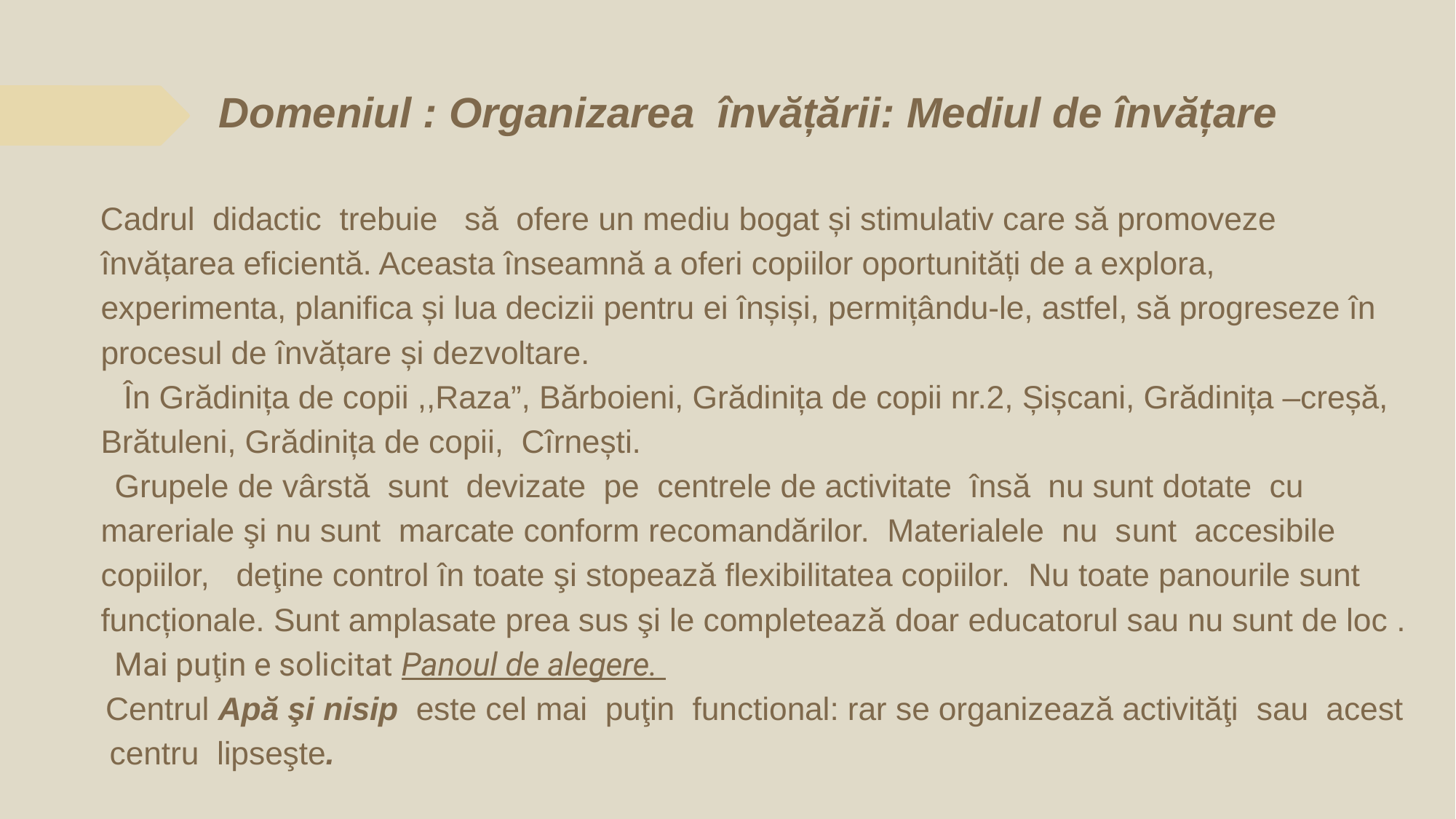

# Domeniul : Organizarea  învățării: Mediul de învățare
      Cadrul  didactic  trebuie   să  ofere un mediu bogat și stimulativ care să promoveze învățarea eficientă. Aceasta înseamnă a oferi copiilor oportunități de a explora, experimenta, planifica și lua decizii pentru ei înșiși, permițându-le, astfel, să progreseze în procesul de învățare și dezvoltare.
       În Grădinița de copii ,,Raza”, Bărboieni, Grădinița de copii nr.2, Șișcani, Grădinița –creșă,  Brătuleni, Grădinița de copii,  Cîrnești.
      Grupele de vârstă  sunt  devizate  pe  centrele de activitate  însă  nu sunt dotate  cu mareriale şi nu sunt  marcate conform recomandărilor.  Materialele  nu  sunt  accesibile copiilor,   deţine control în toate şi stopează flexibilitatea copiilor.  Nu toate panourile sunt  funcționale. Sunt amplasate prea sus şi le completează doar educatorul sau nu sunt de loc .
      Mai puţin e solicitat Panoul de alegere.
     Centrul Apă şi nisip  este cel mai  puţin  functional: rar se organizează activităţi  sau  acest  centru  lipseşte.